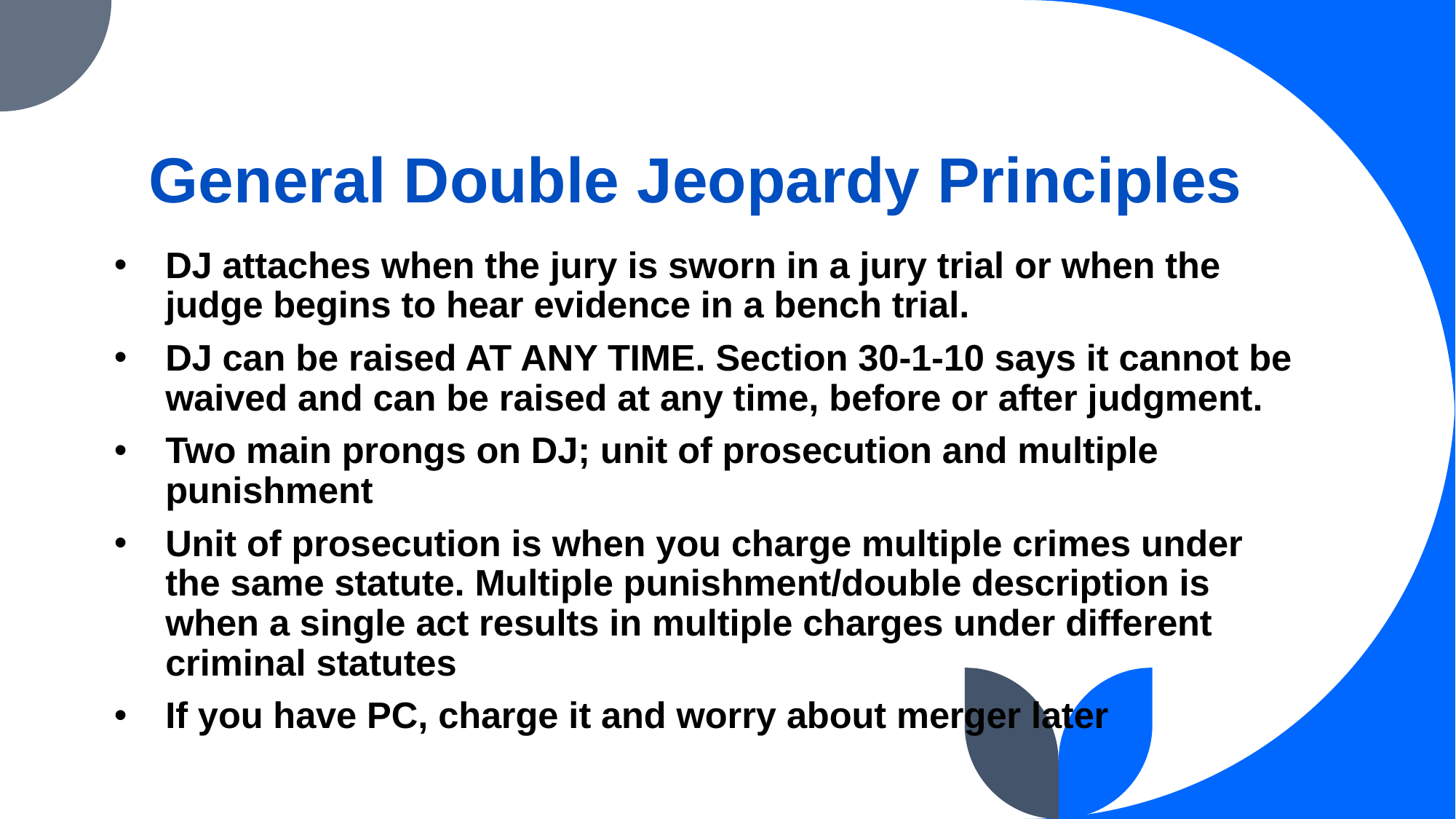

# General Double Jeopardy Principles
DJ attaches when the jury is sworn in a jury trial or when the judge begins to hear evidence in a bench trial.
DJ can be raised AT ANY TIME. Section 30-1-10 says it cannot be waived and can be raised at any time, before or after judgment.
Two main prongs on DJ; unit of prosecution and multiple punishment
Unit of prosecution is when you charge multiple crimes under the same statute. Multiple punishment/double description is when a single act results in multiple charges under different criminal statutes
If you have PC, charge it and worry about merger later